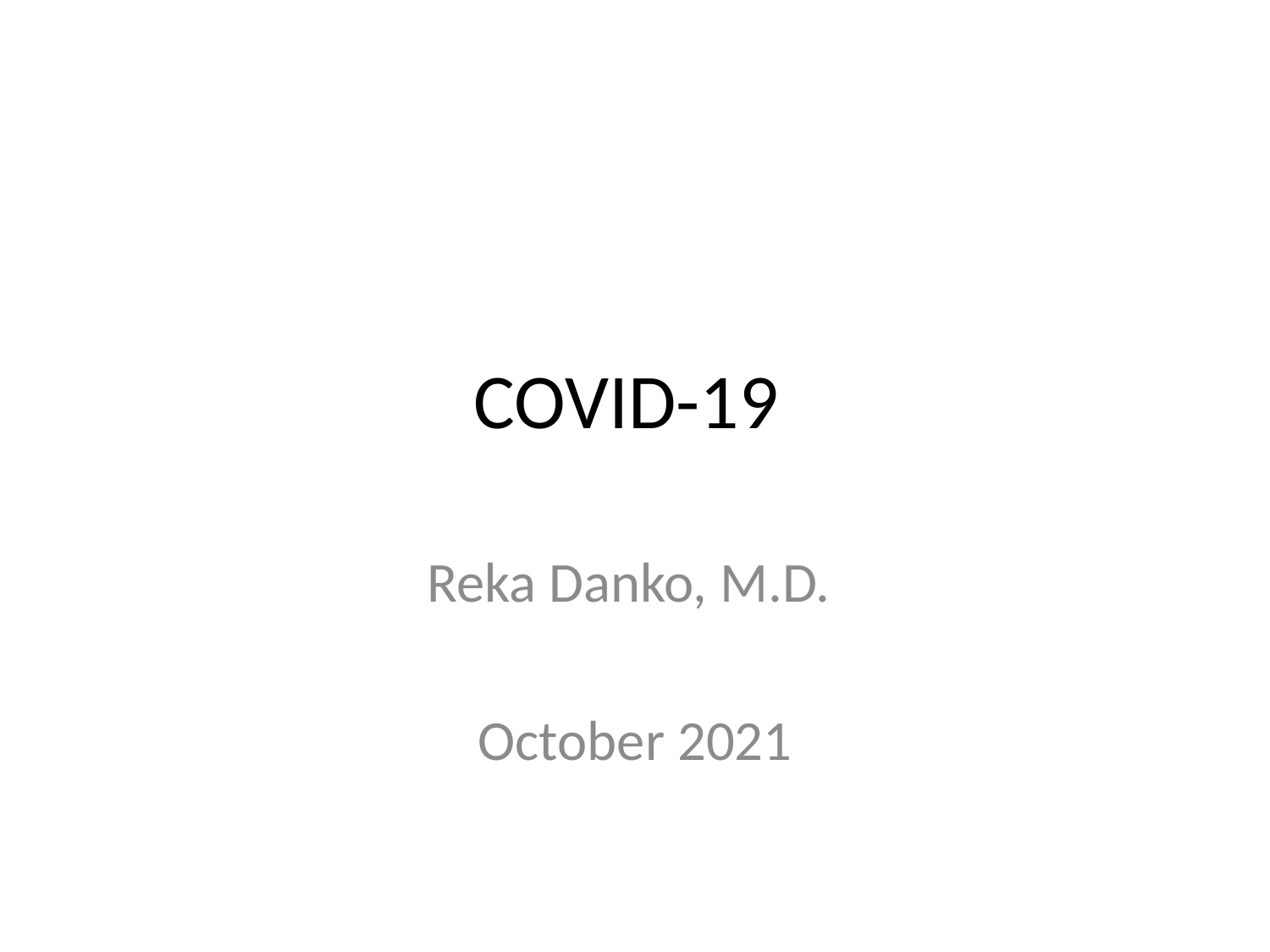

# COVID-19
Reka Danko, M.D.

October 2021